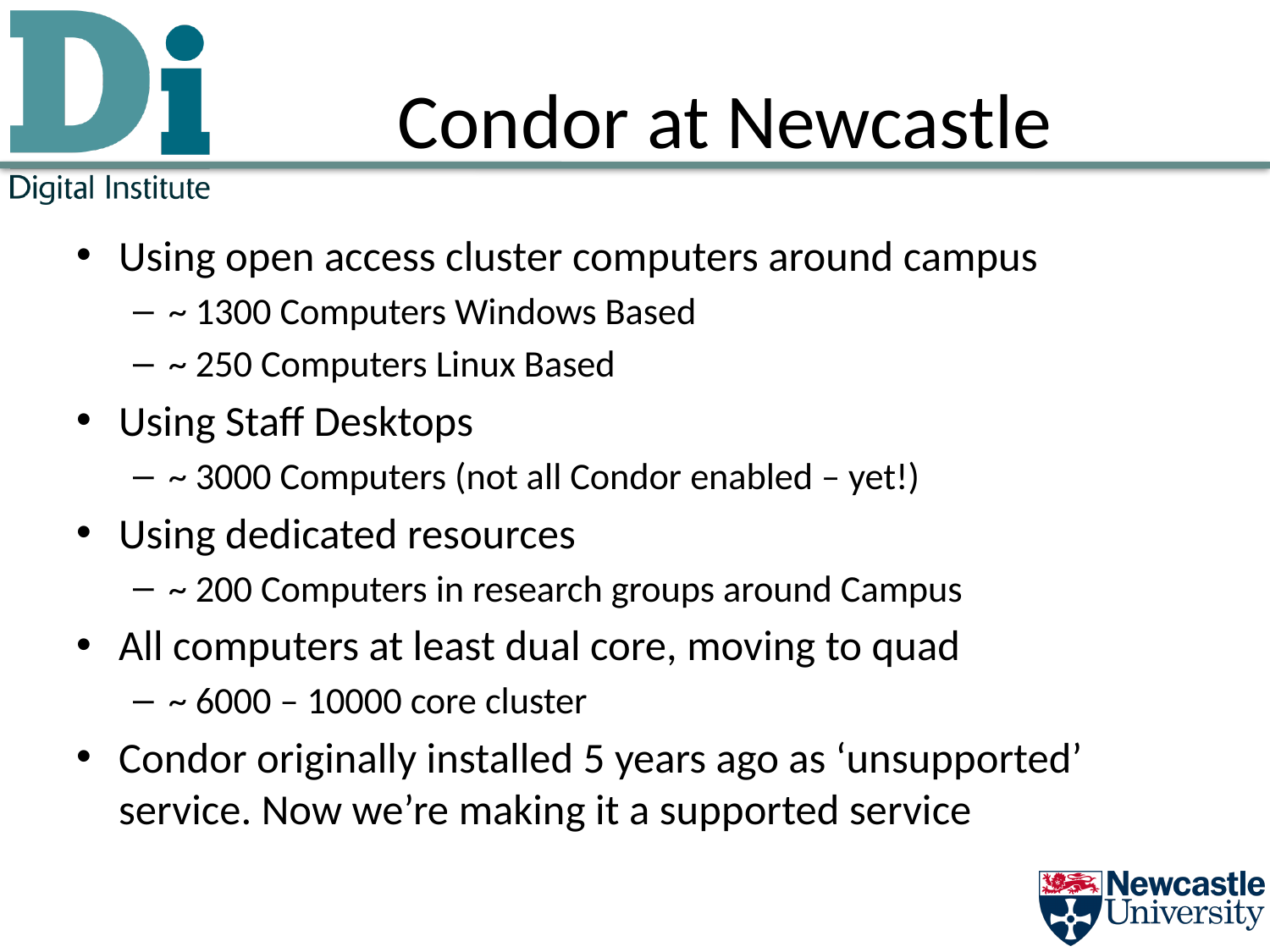

# Condor at Newcastle
Using open access cluster computers around campus
~ 1300 Computers Windows Based
~ 250 Computers Linux Based
Using Staff Desktops
~ 3000 Computers (not all Condor enabled – yet!)
Using dedicated resources
~ 200 Computers in research groups around Campus
All computers at least dual core, moving to quad
~ 6000 – 10000 core cluster
Condor originally installed 5 years ago as ‘unsupported’ service. Now we’re making it a supported service